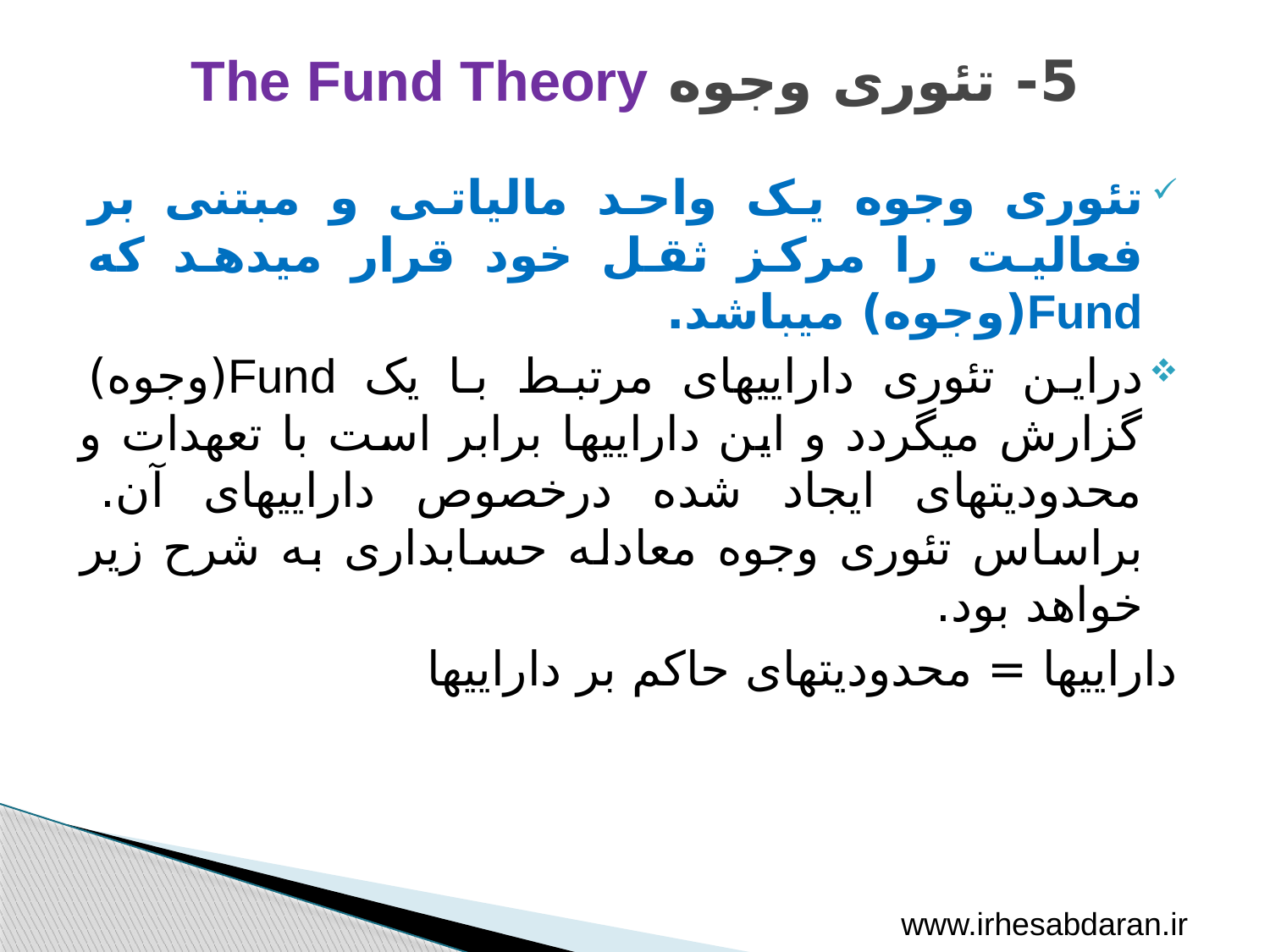

# 5- تئوری وجوه The Fund Theory
تئوری وجوه یک واحد مالیاتی و مبتنی بر فعالیت را مرکز ثقل خود قرار می‏دهد که Fund(وجوه) می‏باشد.
دراین تئوری دارایی‏های مرتبط با یک Fund(وجوه) گزارش می‏گردد و این دارایی‏ها برابر است با تعهدات و محدودیت‏های ایجاد شده درخصوص دارایی‏های آن. براساس تئوری وجوه معادله حسابداری به شرح زیر خواهد بود.
دارایی‏ها = محدودیت‏های حاکم بر دارایی‏ها

www.irhesabdaran.ir